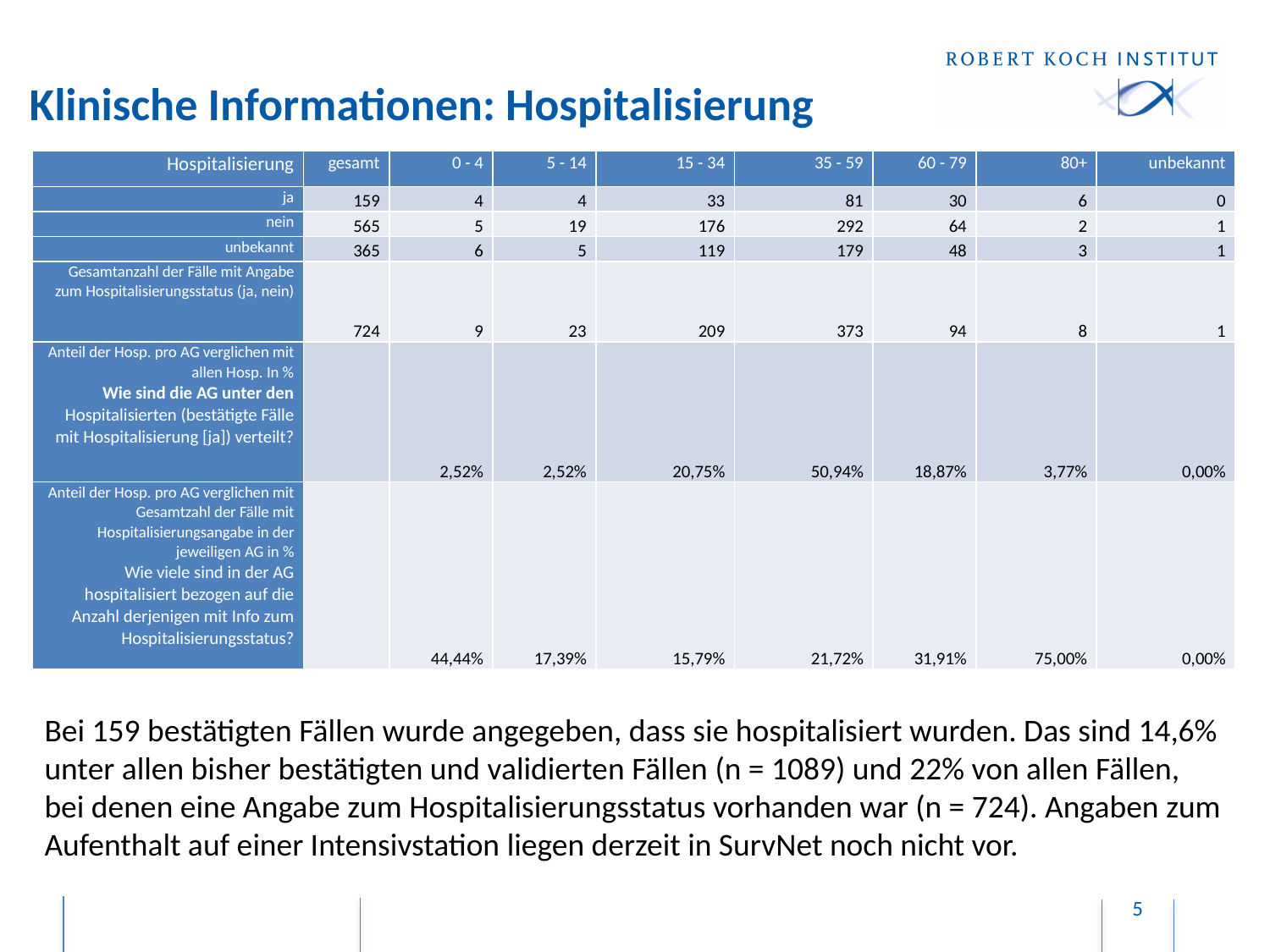

# Klinische Informationen: Hospitalisierung
| Hospitalisierung | gesamt | 0 - 4 | 5 - 14 | 15 - 34 | 35 - 59 | 60 - 79 | 80+ | unbekannt |
| --- | --- | --- | --- | --- | --- | --- | --- | --- |
| ja | 159 | 4 | 4 | 33 | 81 | 30 | 6 | 0 |
| nein | 565 | 5 | 19 | 176 | 292 | 64 | 2 | 1 |
| unbekannt | 365 | 6 | 5 | 119 | 179 | 48 | 3 | 1 |
| Gesamtanzahl der Fälle mit Angabe zum Hospitalisierungsstatus (ja, nein) | 724 | 9 | 23 | 209 | 373 | 94 | 8 | 1 |
| Anteil der Hosp. pro AG verglichen mit allen Hosp. In % Wie sind die AG unter den Hospitalisierten (bestätigte Fälle mit Hospitalisierung [ja]) verteilt? |  | 2,52% | 2,52% | 20,75% | 50,94% | 18,87% | 3,77% | 0,00% |
| Anteil der Hosp. pro AG verglichen mit Gesamtzahl der Fälle mit Hospitalisierungsangabe in der jeweiligen AG in % Wie viele sind in der AG hospitalisiert bezogen auf die Anzahl derjenigen mit Info zum Hospitalisierungsstatus? |  | 44,44% | 17,39% | 15,79% | 21,72% | 31,91% | 75,00% | 0,00% |
Bei 159 bestätigten Fällen wurde angegeben, dass sie hospitalisiert wurden. Das sind 14,6% unter allen bisher bestätigten und validierten Fällen (n = 1089) und 22% von allen Fällen, bei denen eine Angabe zum Hospitalisierungsstatus vorhanden war (n = 724). Angaben zum Aufenthalt auf einer Intensivstation liegen derzeit in SurvNet noch nicht vor.
5